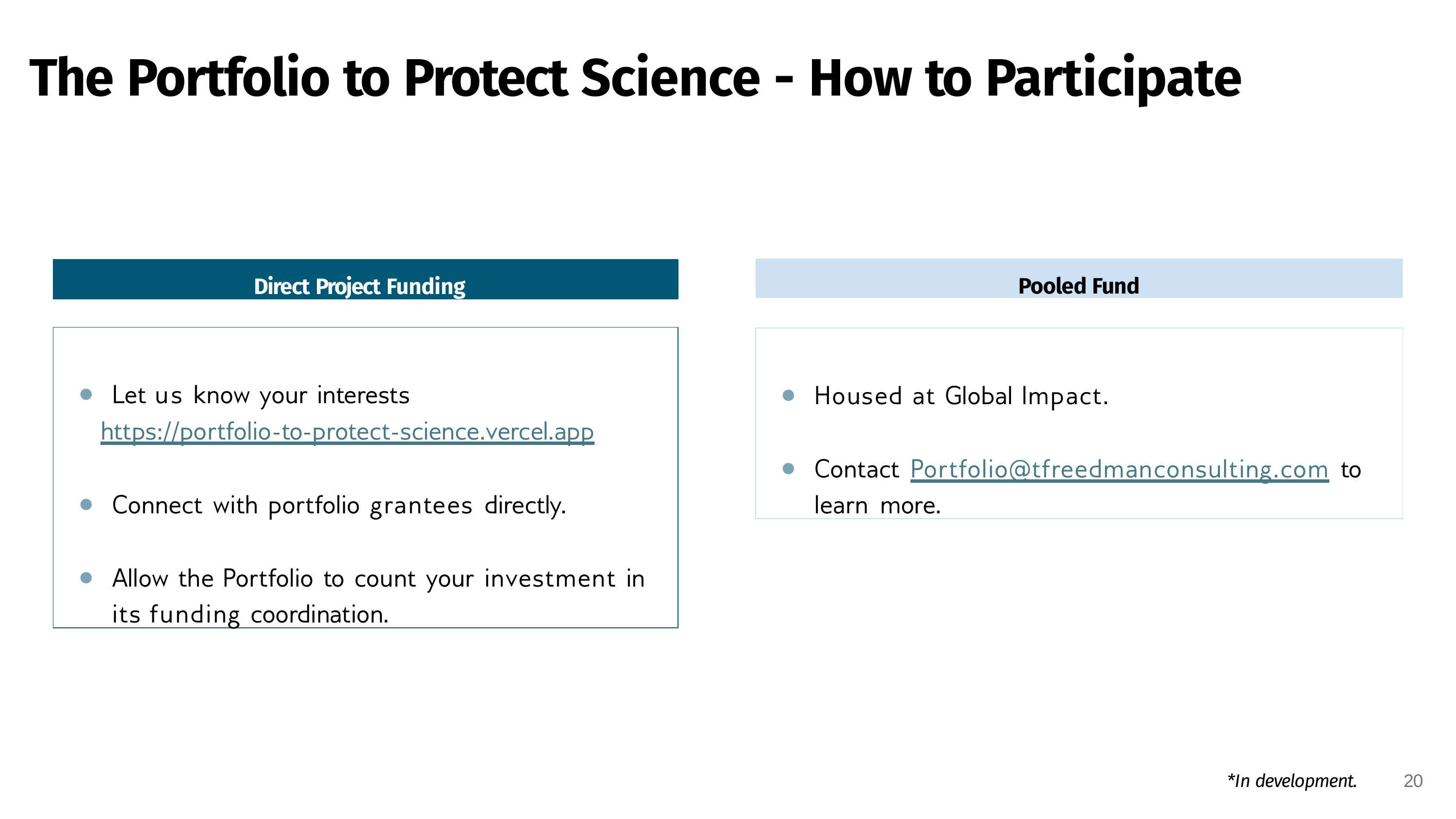

# The Portfolio to Protect Science - How to Participate
Pooled Fund
Direct Project Funding

Let us know your interests
https://portfolio-to-protect-science.vercel.app

Connect with portfolio grantees directly.

Allow the Portfolio to count your investment in its funding coordination.

Housed at Global Impact.

Contact Portfolio@tfreedmanconsulting.com to learn more.
20
*In development.